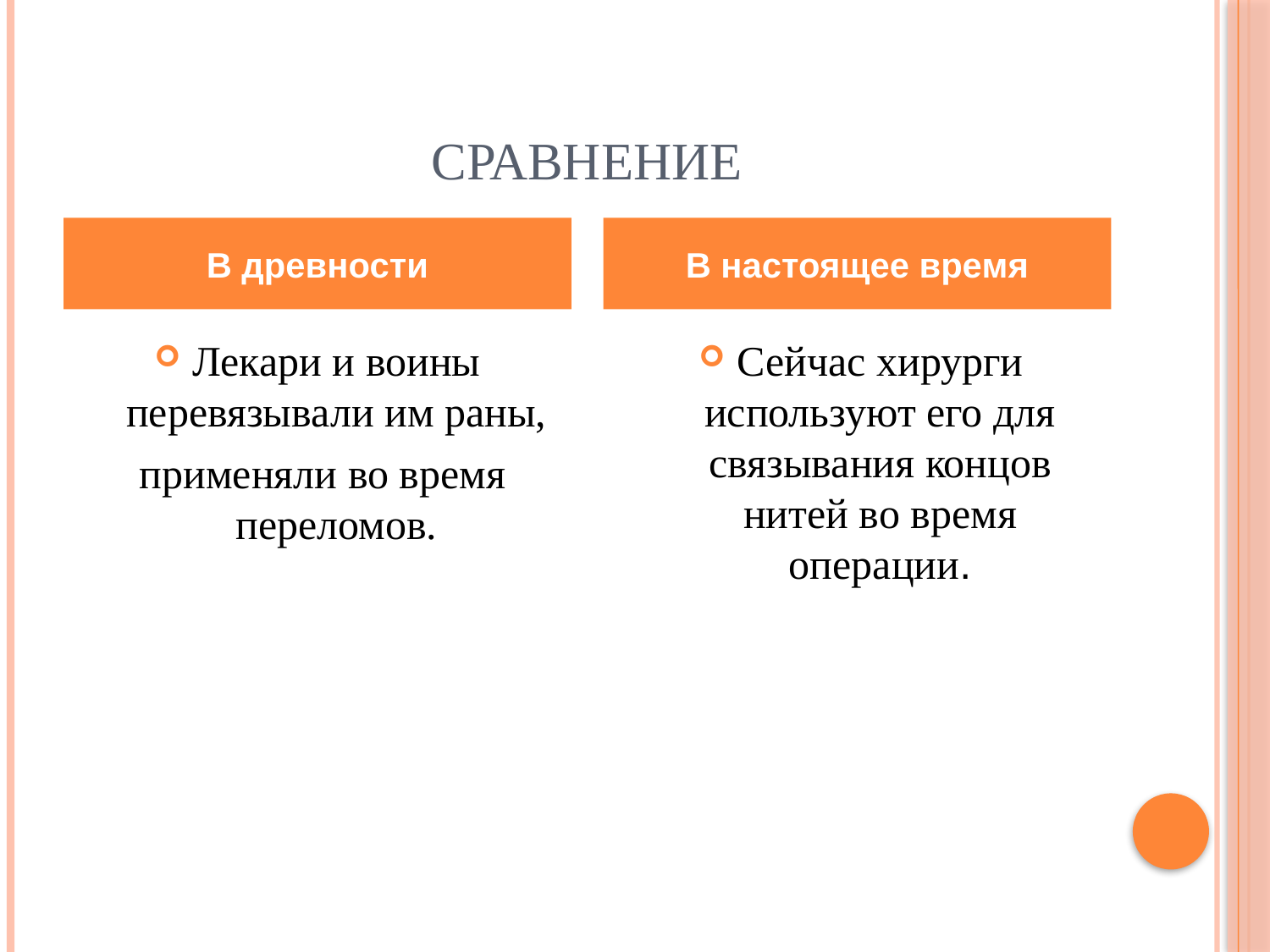

# Сравнение
В древности
В настоящее время
Лекари и воины перевязывали им раны,
 применяли во время переломов.
Сейчас хирурги используют его для связывания концов нитей во время операции.